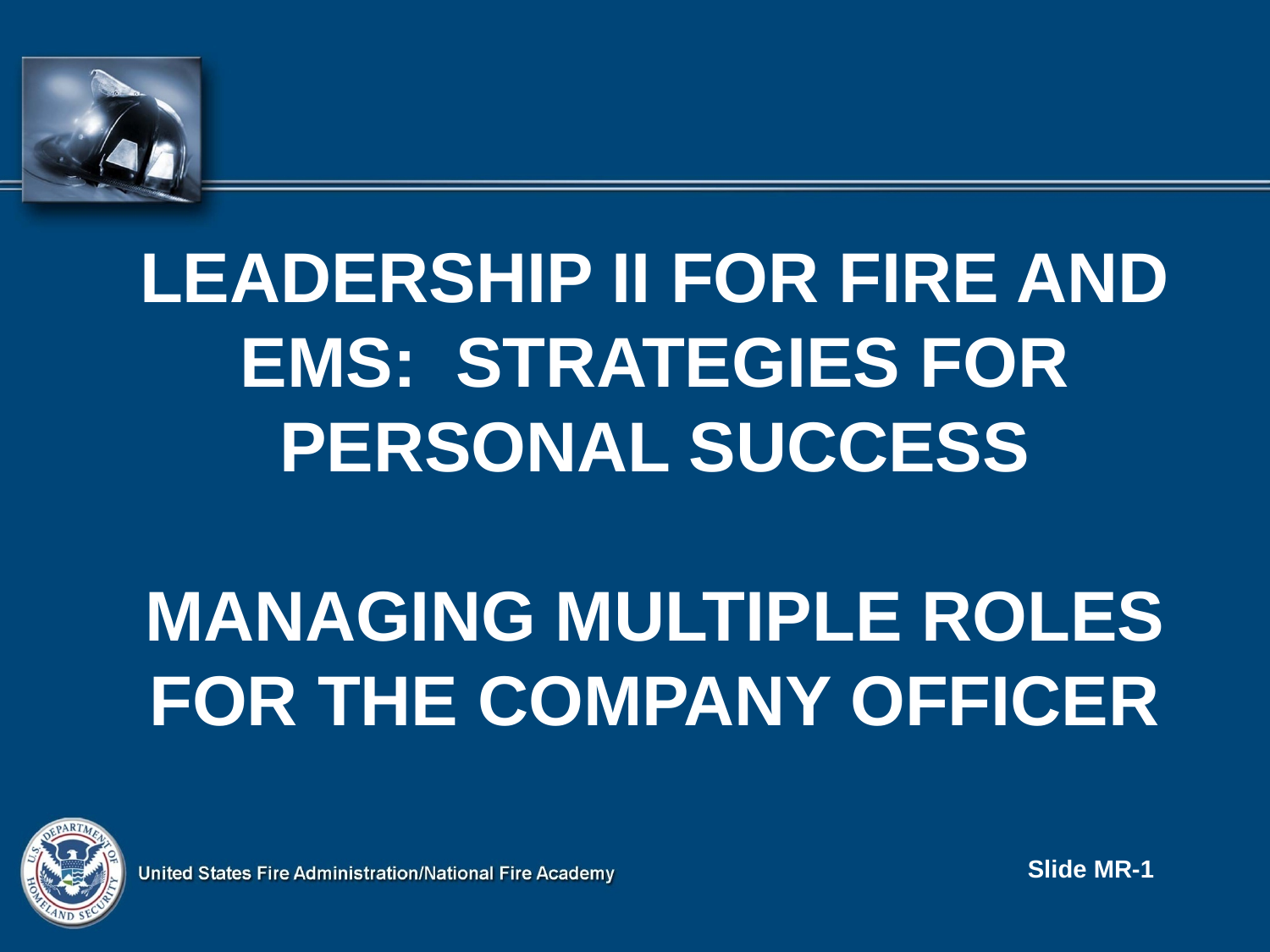

# Leadership II for fire and ems:  strategies for personal success managing multiple roles for the company officer
Slide MR-1